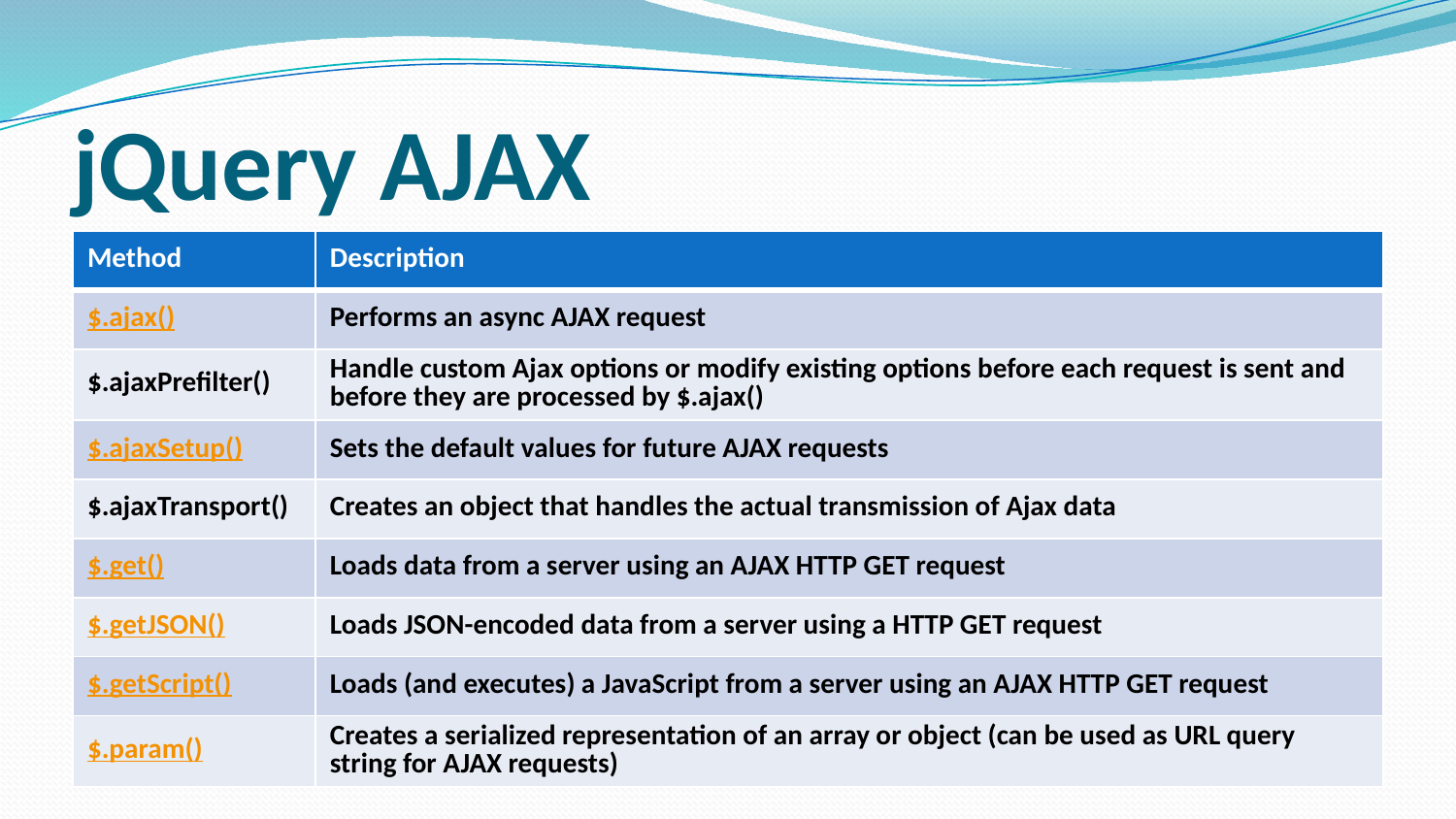

# jQuery AJAX
| Method | Description |
| --- | --- |
| $.ajax() | Performs an async AJAX request |
| $.ajaxPrefilter() | Handle custom Ajax options or modify existing options before each request is sent and before they are processed by $.ajax() |
| $.ajaxSetup() | Sets the default values for future AJAX requests |
| $.ajaxTransport() | Creates an object that handles the actual transmission of Ajax data |
| $.get() | Loads data from a server using an AJAX HTTP GET request |
| $.getJSON() | Loads JSON-encoded data from a server using a HTTP GET request |
| $.getScript() | Loads (and executes) a JavaScript from a server using an AJAX HTTP GET request |
| $.param() | Creates a serialized representation of an array or object (can be used as URL query string for AJAX requests) |